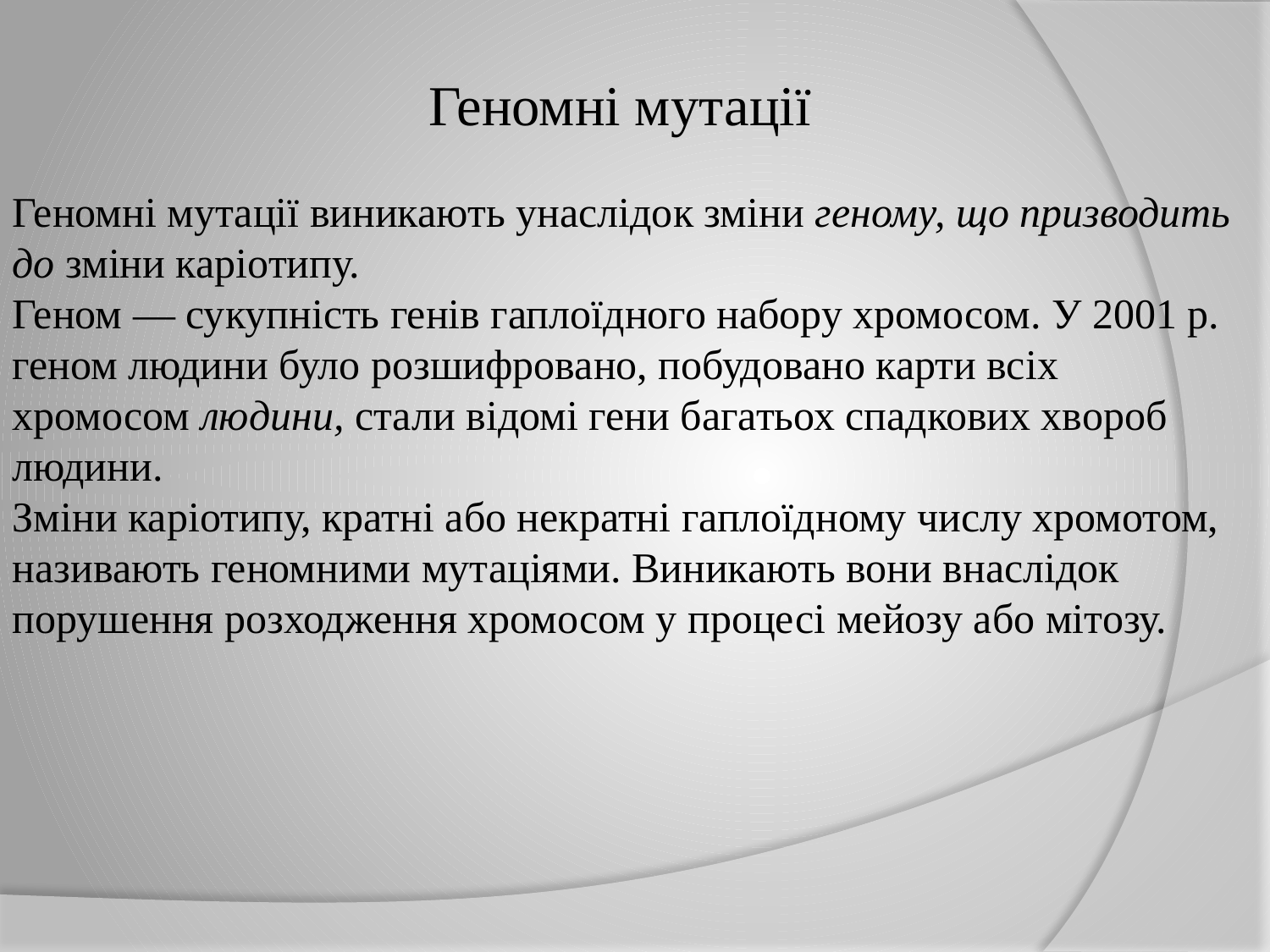

Геномні мутації
Геномні мутації виникають унаслідок зміни геному, що призводить до зміни каріотипу.
Геном — сукупність генів гаплоїдного набору хромосом. У 2001 р. геном людини було розшифровано, побудовано карти всіх хромосом людини, стали відомі гени багатьох спадкових хвороб людини.
Зміни каріотипу, кратні або некратні гаплоїдному числу хромотом, називають геномними мутаціями. Виникають вони внаслідок порушення розходження хромосом у процесі мейозу або мітозу.